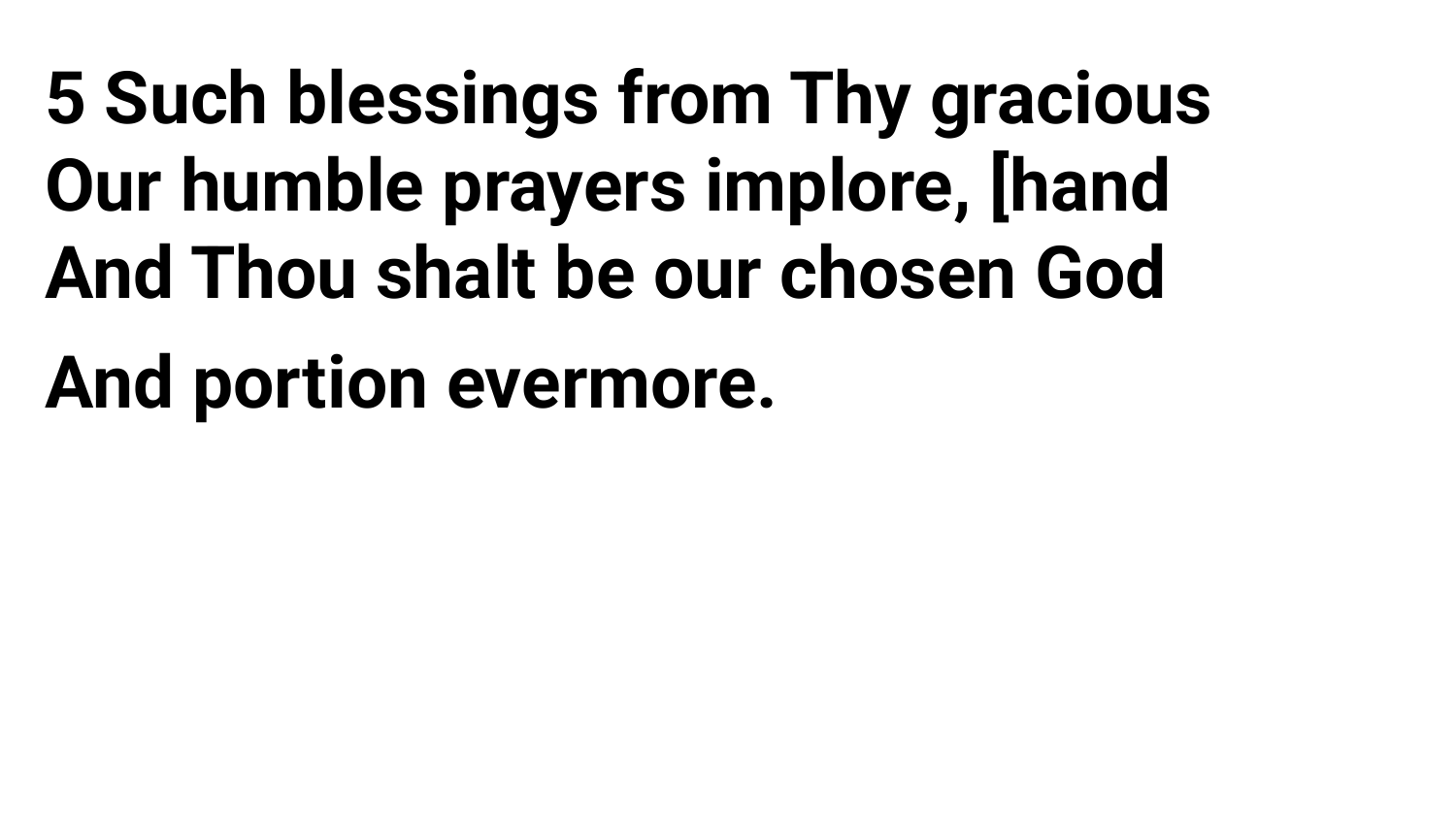

5 Such blessings from Thy gracious
Our humble prayers implore, [hand
And Thou shalt be our chosen God
And portion evermore.